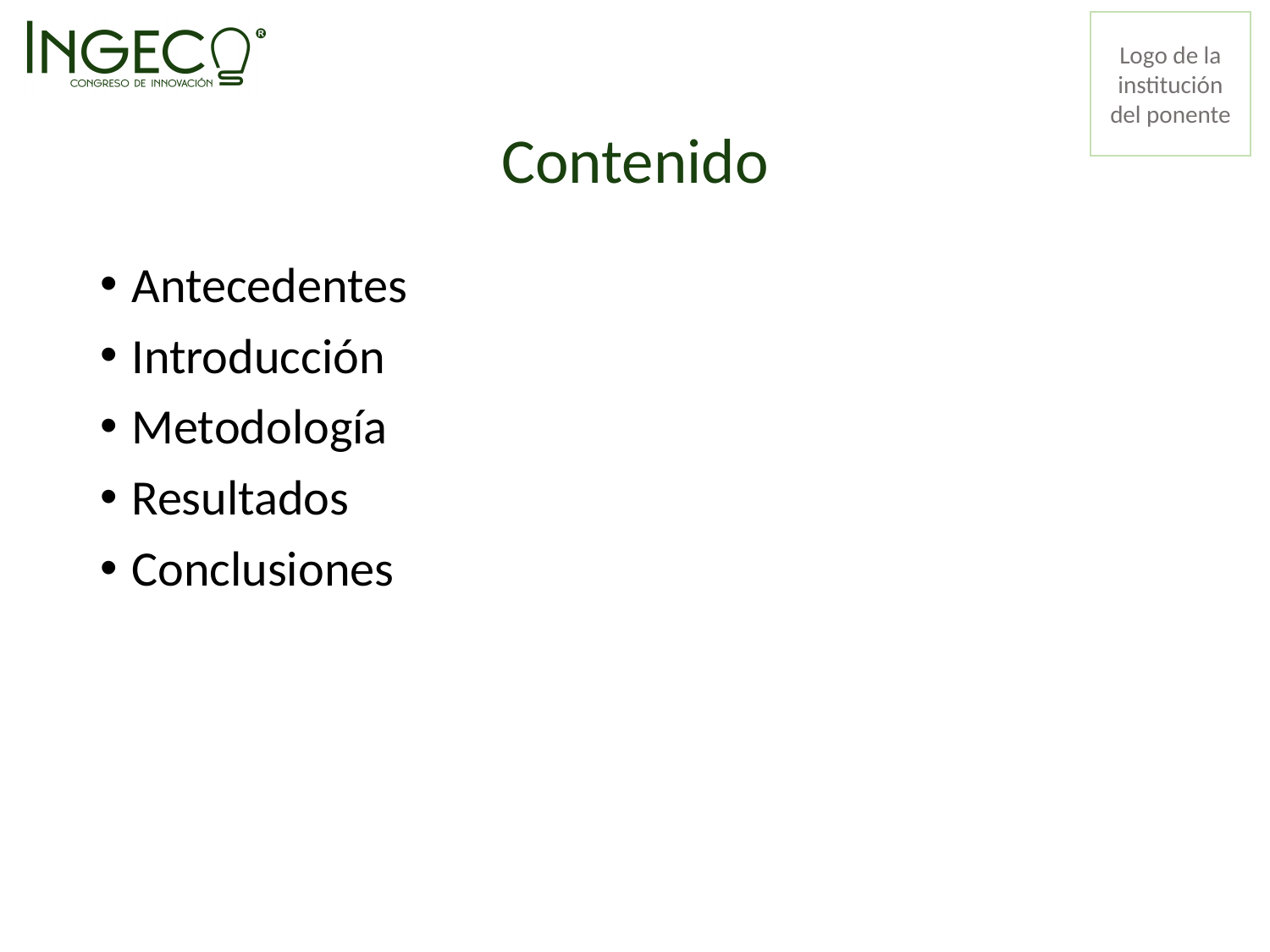

# Contenido
Antecedentes
Introducción
Metodología
Resultados
Conclusiones